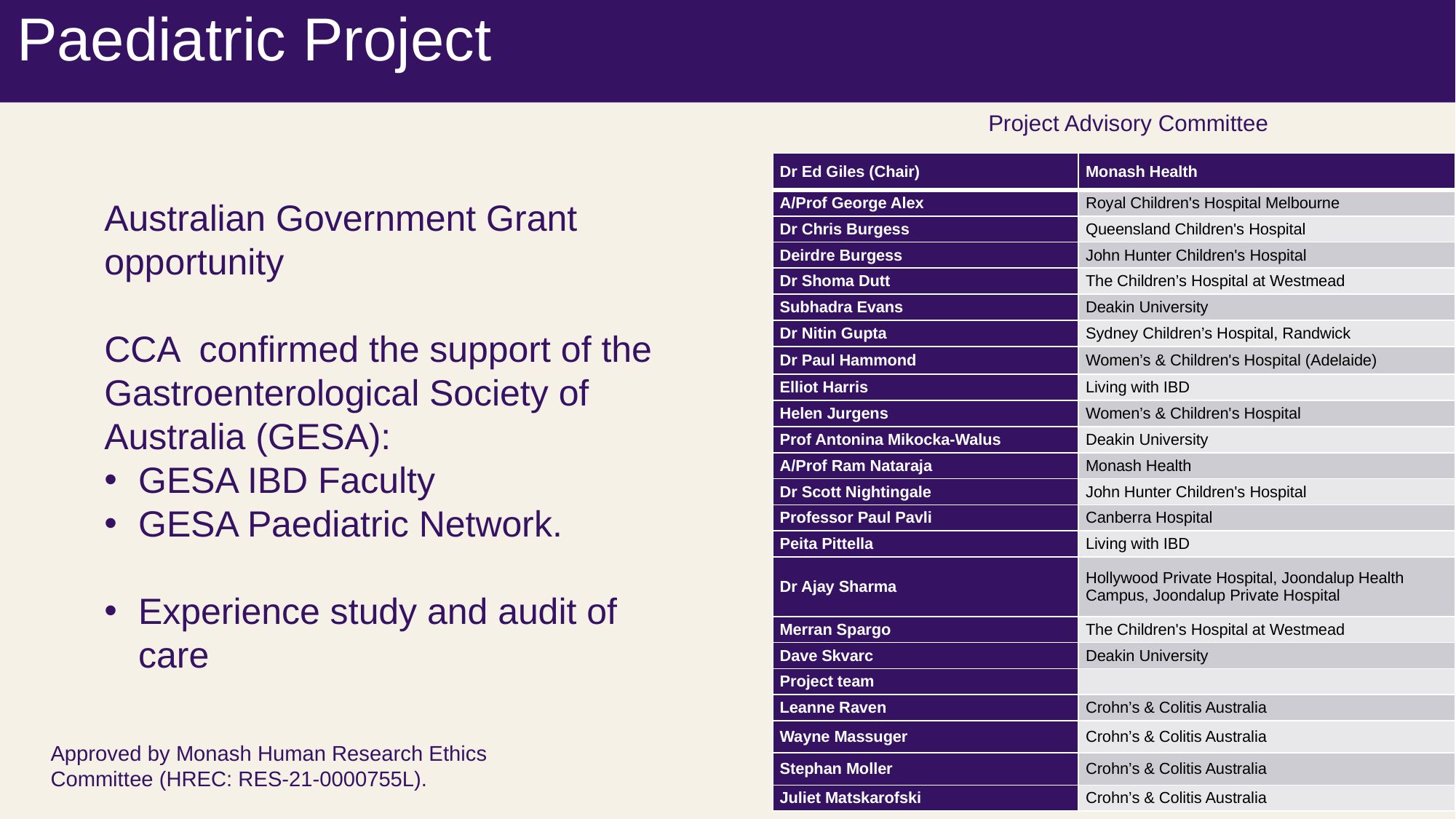

# Paediatric Project
Project Advisory Committee
| Dr Ed Giles (Chair) | Monash Health |
| --- | --- |
| A/Prof George Alex | Royal Children's Hospital Melbourne |
| Dr Chris Burgess | Queensland Children's Hospital |
| Deirdre Burgess | John Hunter Children's Hospital |
| Dr Shoma Dutt | The Children’s Hospital at Westmead |
| Subhadra Evans | Deakin University |
| Dr Nitin Gupta | Sydney Children’s Hospital, Randwick |
| Dr Paul Hammond | Women’s & Children's Hospital (Adelaide) |
| Elliot Harris | Living with IBD |
| Helen Jurgens | Women’s & Children's Hospital |
| Prof Antonina Mikocka-Walus | Deakin University |
| A/Prof Ram Nataraja | Monash Health |
| Dr Scott Nightingale | John Hunter Children's Hospital |
| Professor Paul Pavli | Canberra Hospital |
| Peita Pittella | Living with IBD |
| Dr Ajay Sharma | Hollywood Private Hospital, Joondalup Health Campus, Joondalup Private Hospital |
| Merran Spargo | The Children's Hospital at Westmead |
| Dave Skvarc | Deakin University |
| Project team |  |
| Leanne Raven | Crohn’s & Colitis Australia |
| Wayne Massuger | Crohn’s & Colitis Australia |
| Stephan Moller | Crohn’s & Colitis Australia |
| Juliet Matskarofski | Crohn’s & Colitis Australia |

Australian Government Grant opportunity

CCA  confirmed the support of the Gastroenterological Society of Australia (GESA):
GESA IBD Faculty
GESA Paediatric Network.

Experience study and audit of care
8
Approved by Monash Human Research Ethics Committee (HREC: RES-21-0000755L).